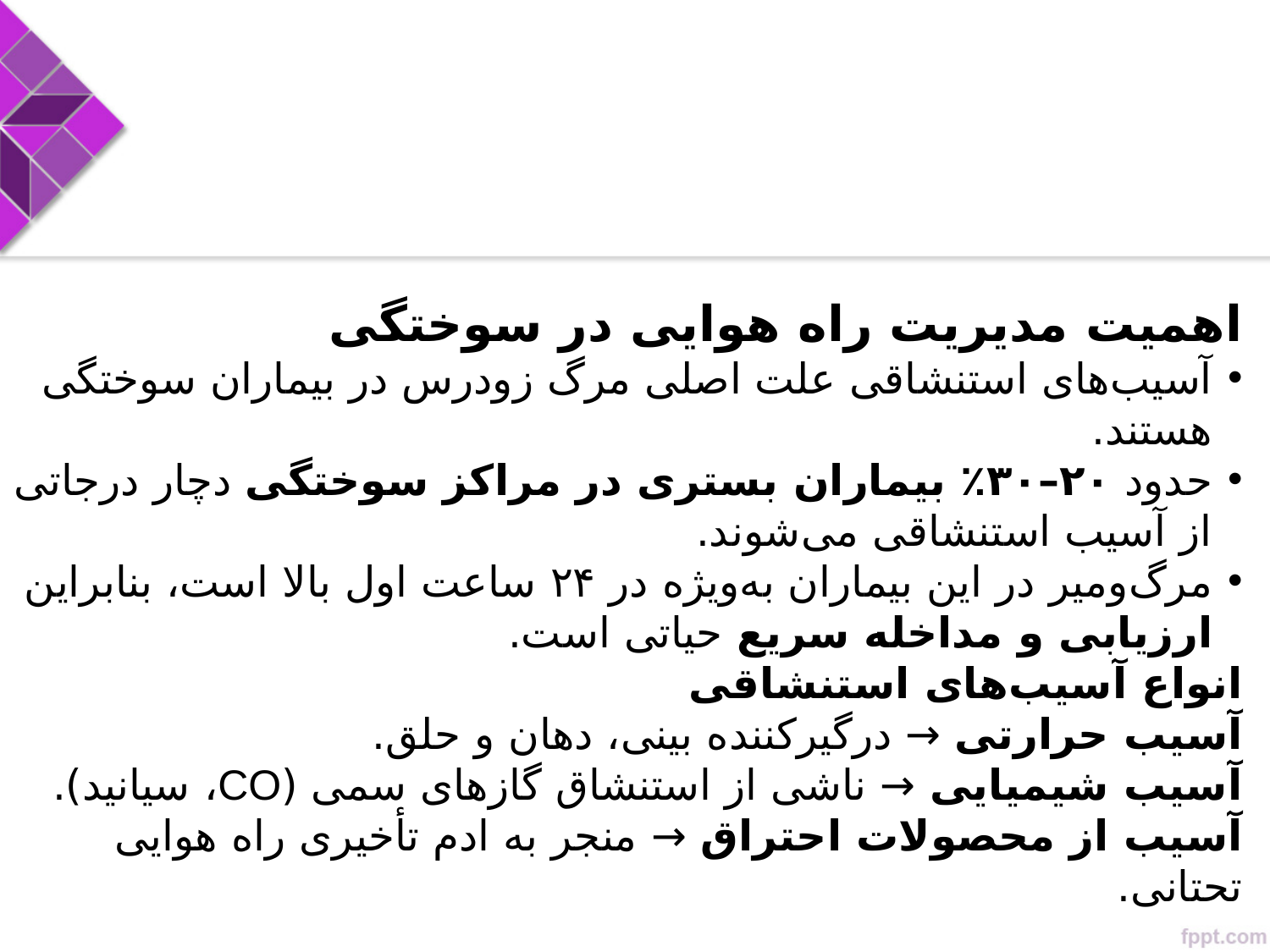

اهمیت مدیریت راه هوایی در سوختگی
آسیب‌های استنشاقی علت اصلی مرگ زودرس در بیماران سوختگی هستند.
حدود ۲۰–۳۰٪ بیماران بستری در مراکز سوختگی دچار درجاتی از آسیب استنشاقی می‌شوند.
مرگ‌ومیر در این بیماران به‌ویژه در ۲۴ ساعت اول بالا است، بنابراین ارزیابی و مداخله سریع حیاتی است.
انواع آسیب‌های استنشاقی
آسیب حرارتی → درگیرکننده بینی، دهان و حلق.
آسیب شیمیایی → ناشی از استنشاق گازهای سمی (CO، سیانید).
آسیب از محصولات احتراق → منجر به ادم تأخیری راه هوایی تحتانی.